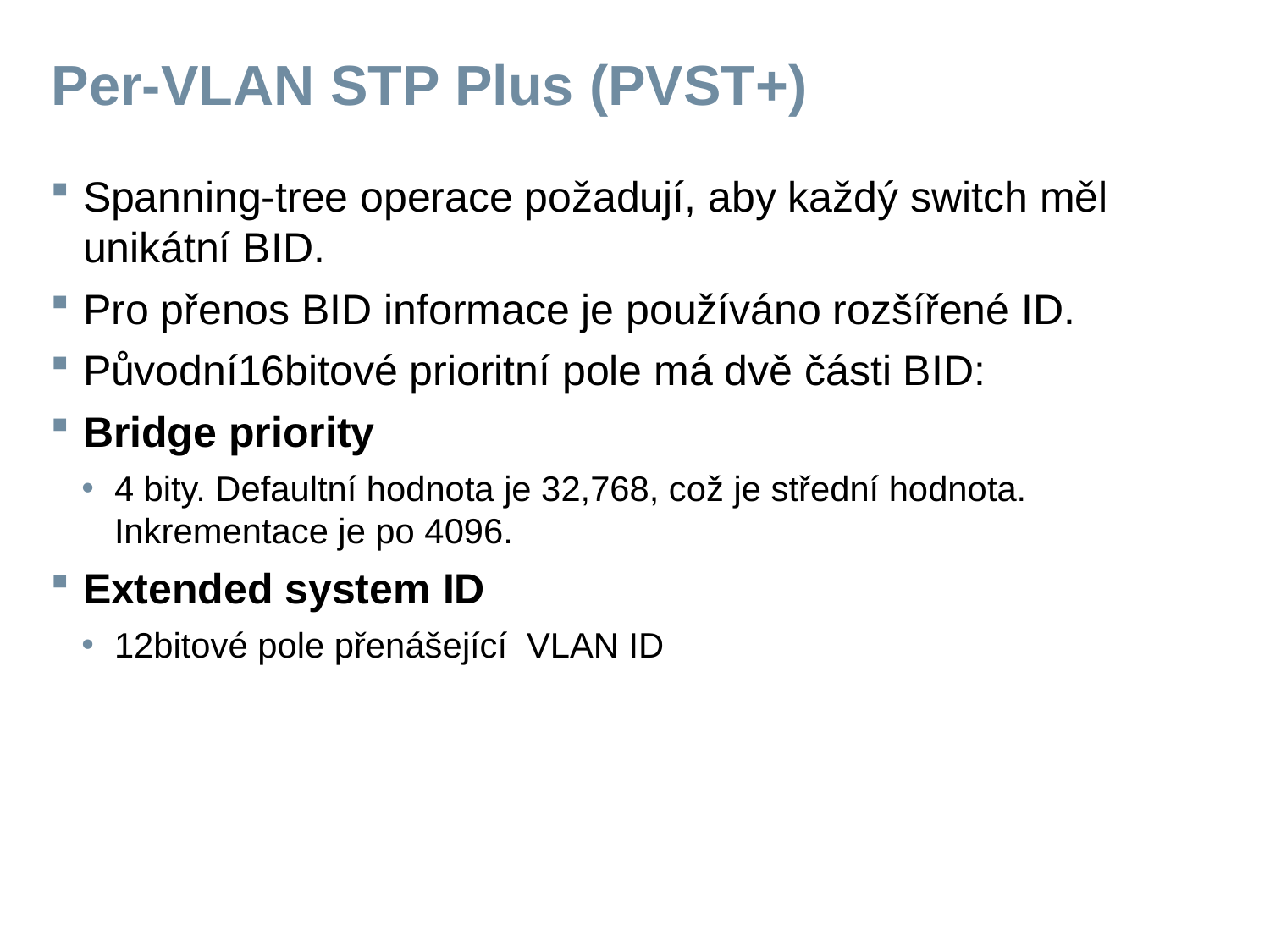

# Per-VLAN STP Plus (PVST+)
Spanning-tree operace požadují, aby každý switch měl unikátní BID.
Pro přenos BID informace je používáno rozšířené ID.
Původní16bitové prioritní pole má dvě části BID:
Bridge priority
4 bity. Defaultní hodnota je 32,768, což je střední hodnota. Inkrementace je po 4096.
Extended system ID
12bitové pole přenášející  VLAN ID